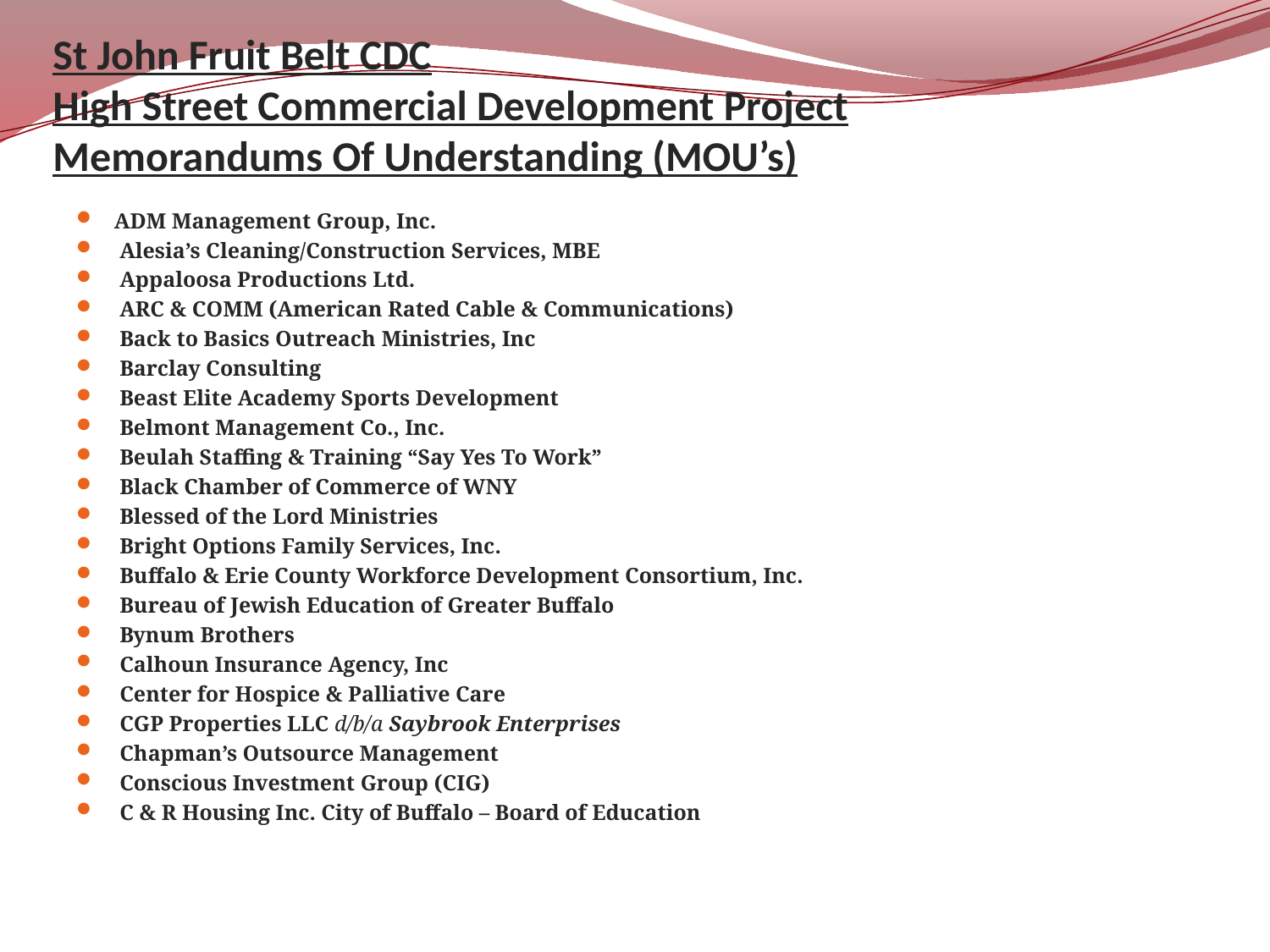

# St John Fruit Belt CDC High Street Commercial Development Project Memorandums Of Understanding (MOU’s)
ADM Management Group, Inc.
 Alesia’s Cleaning/Construction Services, MBE
 Appaloosa Productions Ltd.
 ARC & COMM (American Rated Cable & Communications)
 Back to Basics Outreach Ministries, Inc
 Barclay Consulting
 Beast Elite Academy Sports Development
 Belmont Management Co., Inc.
 Beulah Staffing & Training “Say Yes To Work”
 Black Chamber of Commerce of WNY
 Blessed of the Lord Ministries
 Bright Options Family Services, Inc.
 Buffalo & Erie County Workforce Development Consortium, Inc.
 Bureau of Jewish Education of Greater Buffalo
 Bynum Brothers
 Calhoun Insurance Agency, Inc
 Center for Hospice & Palliative Care
 CGP Properties LLC d/b/a Saybrook Enterprises
 Chapman’s Outsource Management
 Conscious Investment Group (CIG)
 C & R Housing Inc. City of Buffalo – Board of Education